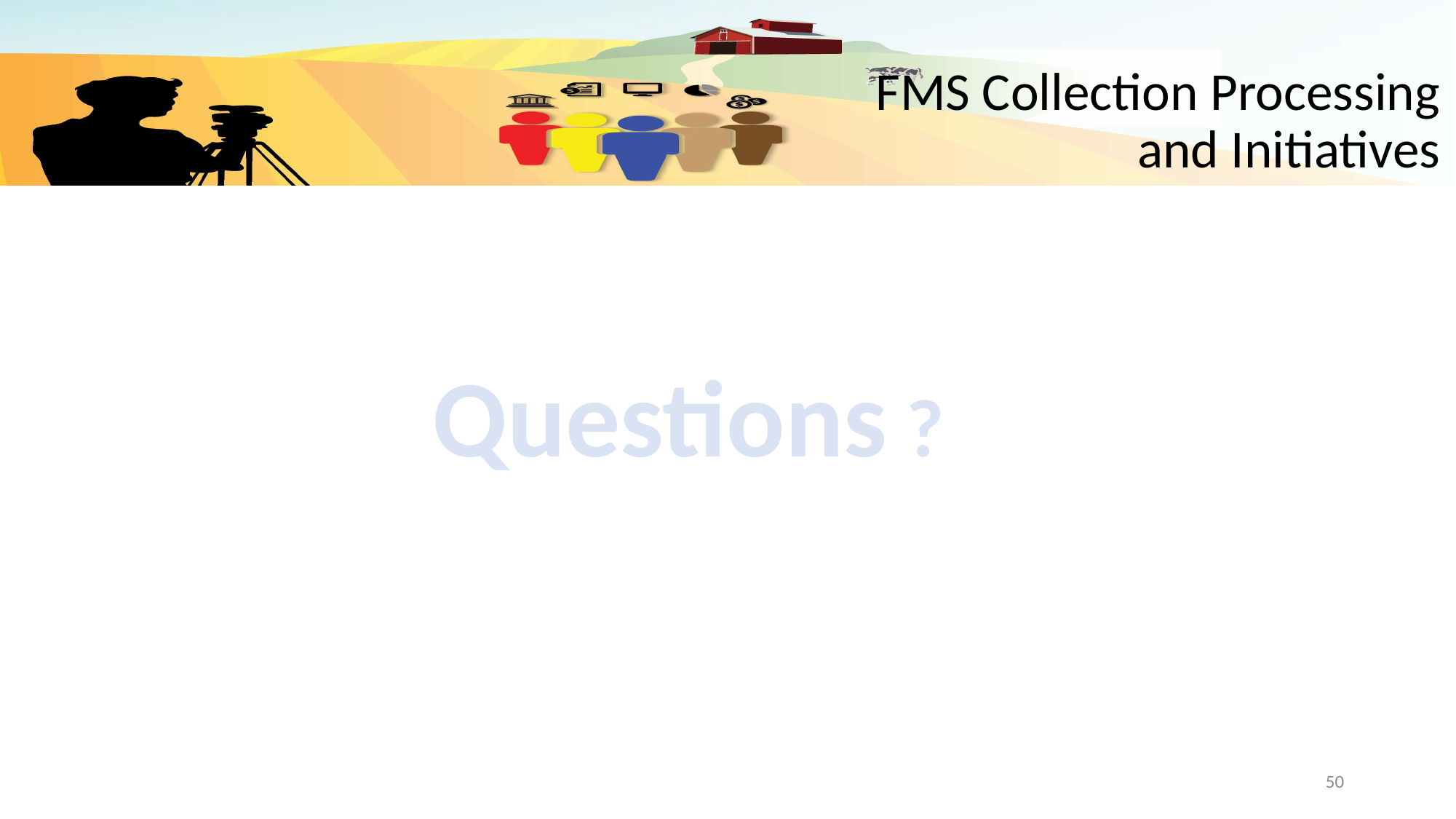

# FMS Collection Processing and Initiatives
Questions ?
50